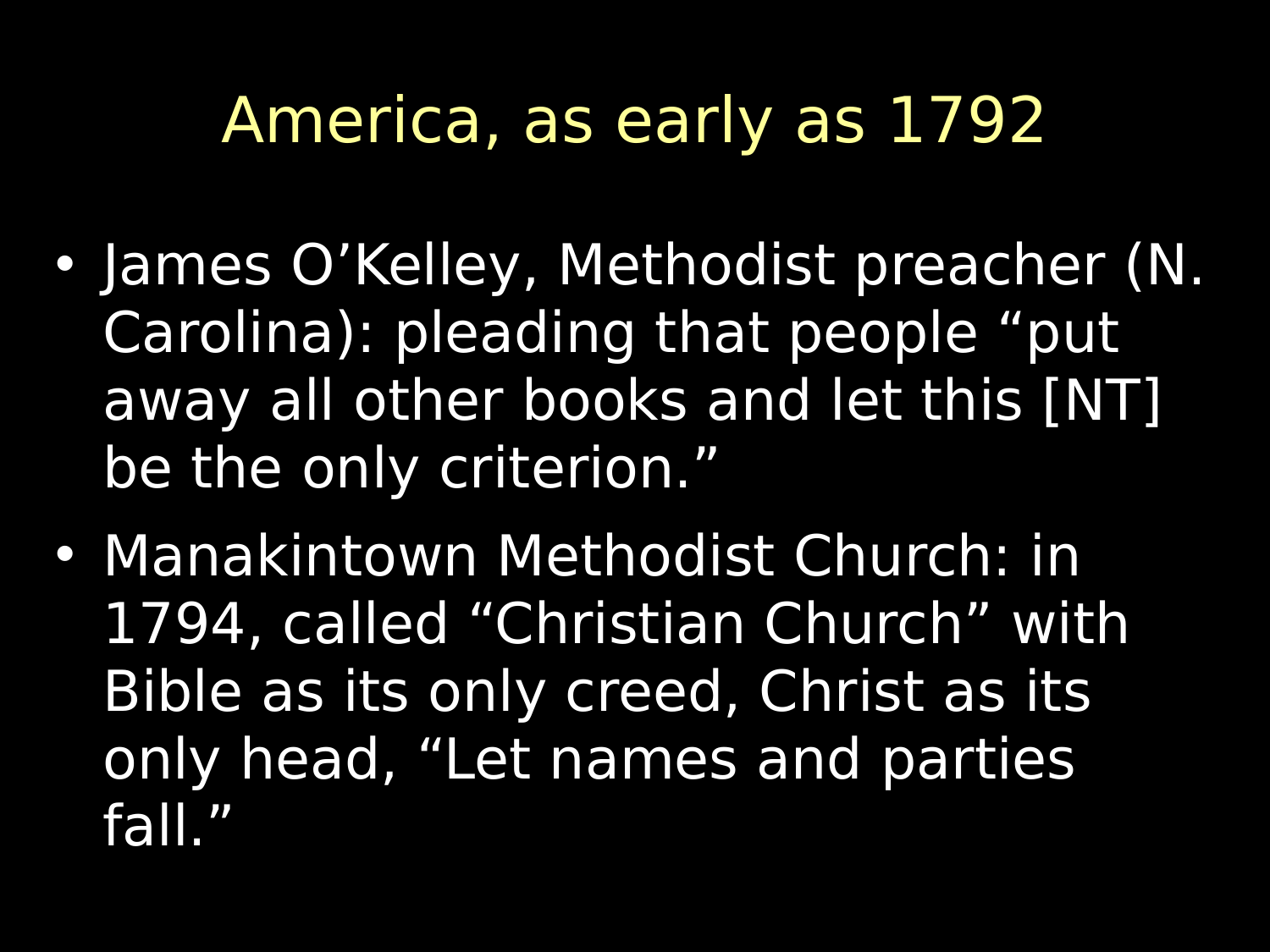

# America, as early as 1792
James O’Kelley, Methodist preacher (N. Carolina): pleading that people “put away all other books and let this [NT] be the only criterion.”
Manakintown Methodist Church: in 1794, called “Christian Church” with Bible as its only creed, Christ as its only head, “Let names and parties fall.”